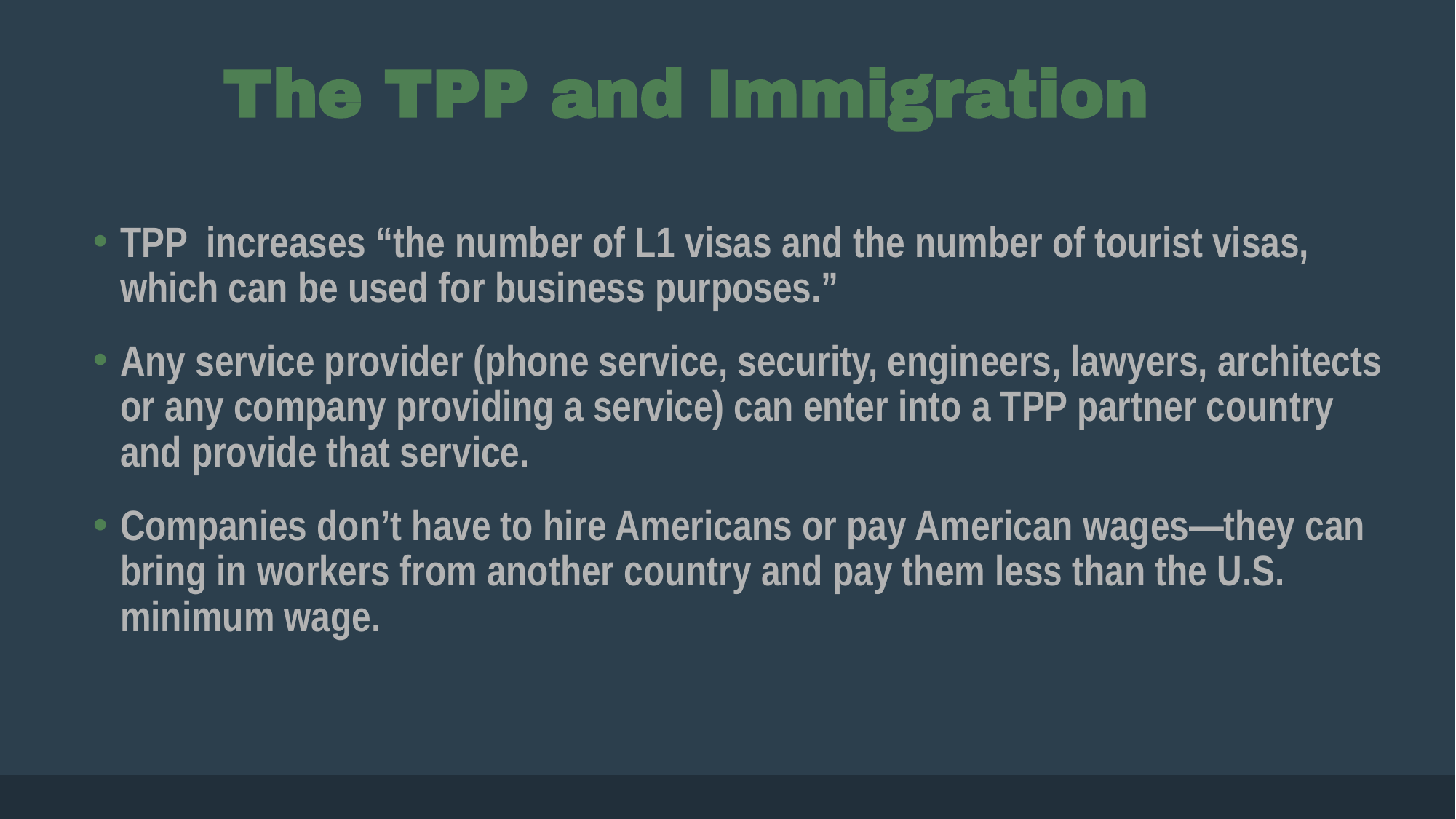

# The TPP and Immigration

TPP  increases “the number of L1 visas and the number of tourist visas, which can be used for business purposes.”
Any service provider (phone service, security, engineers, lawyers, architects or any company providing a service) can enter into a TPP partner country and provide that service.
Companies don’t have to hire Americans or pay American wages—they can bring in workers from another country and pay them less than the U.S. minimum wage.